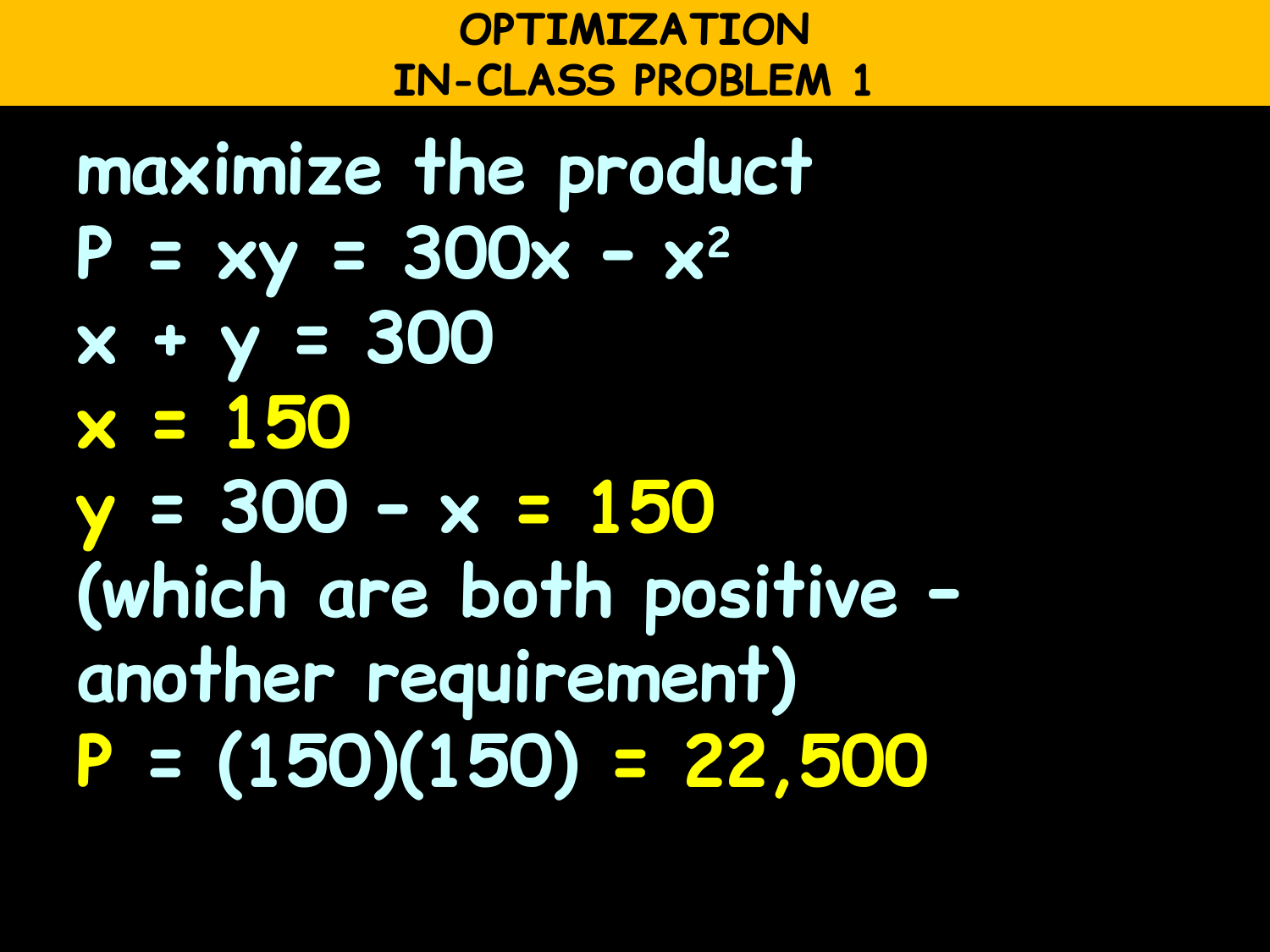

OPTIMIZATION
IN-CLASS PROBLEM 1
maximize the product
P = xy = 300x – x2
x + y = 300
x = 150
y = 300 – x = 150
(which are both positive – another requirement)
P = (150)(150) = 22,500